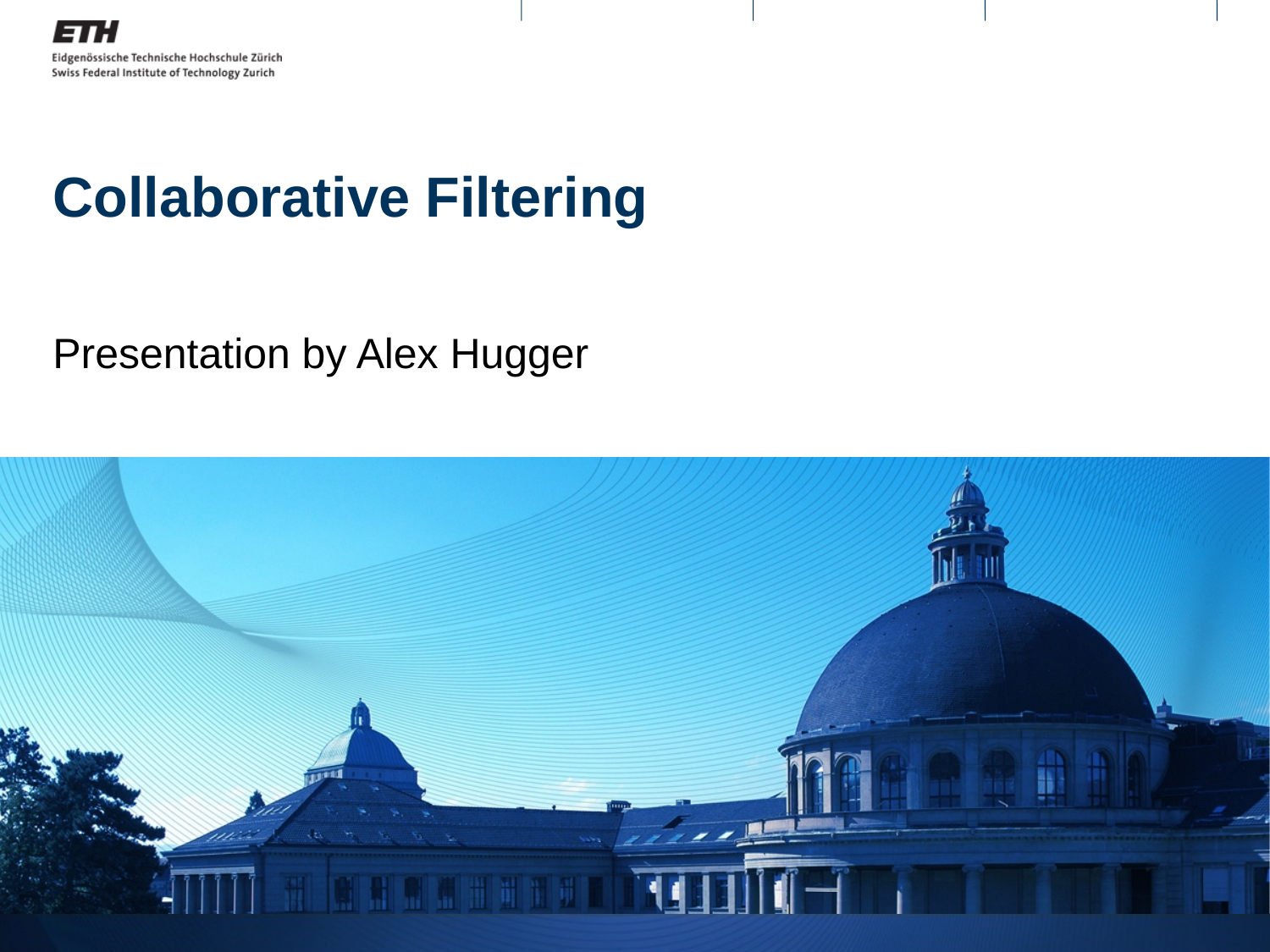

# Collaborative Filtering
Presentation by Alex Hugger